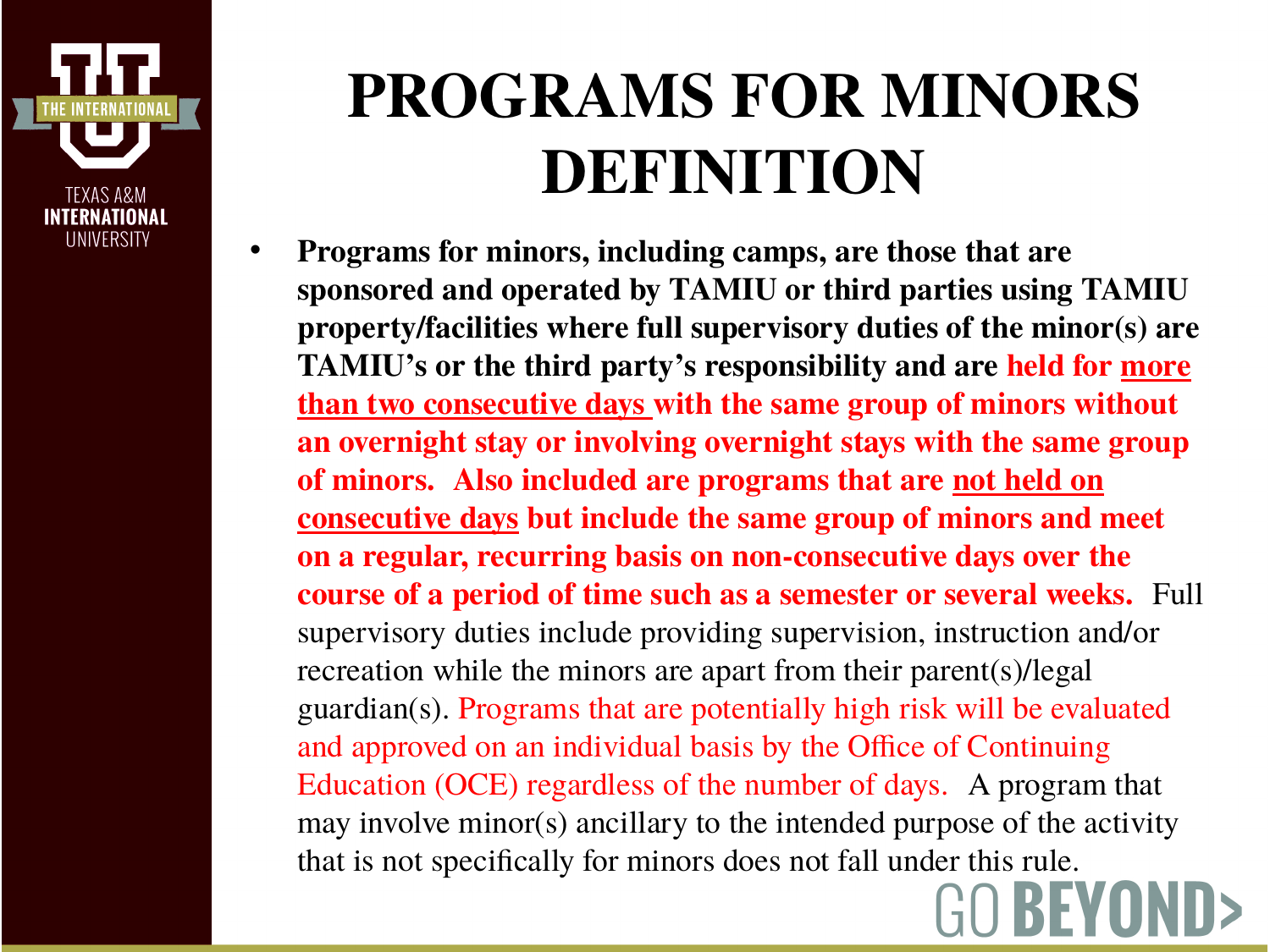

# PROGRAMS FOR MINORS DEFINITION

Programs for minors, including camps, are those that are sponsored and operated by TAMIU or third parties using TAMIU property/facilities where full supervisory duties of the minor(s) are TAMIU’s or the third party’s responsibility and are held for more than two consecutive days with the same group of minors without an overnight stay or involving overnight stays with the same group of minors.  Also included are programs that are not held on consecutive days but include the same group of minors and meet on a regular, recurring basis on non-consecutive days over the course of a period of time such as a semester or several weeks.  Full supervisory duties include providing supervision, instruction and/or recreation while the minors are apart from their parent(s)/legal guardian(s). Programs that are potentially high risk will be evaluated and approved on an individual basis by the Office of Continuing Education (OCE) regardless of the number of days.  A program that may involve minor(s) ancillary to the intended purpose of the activity that is not specifically for minors does not fall under this rule.